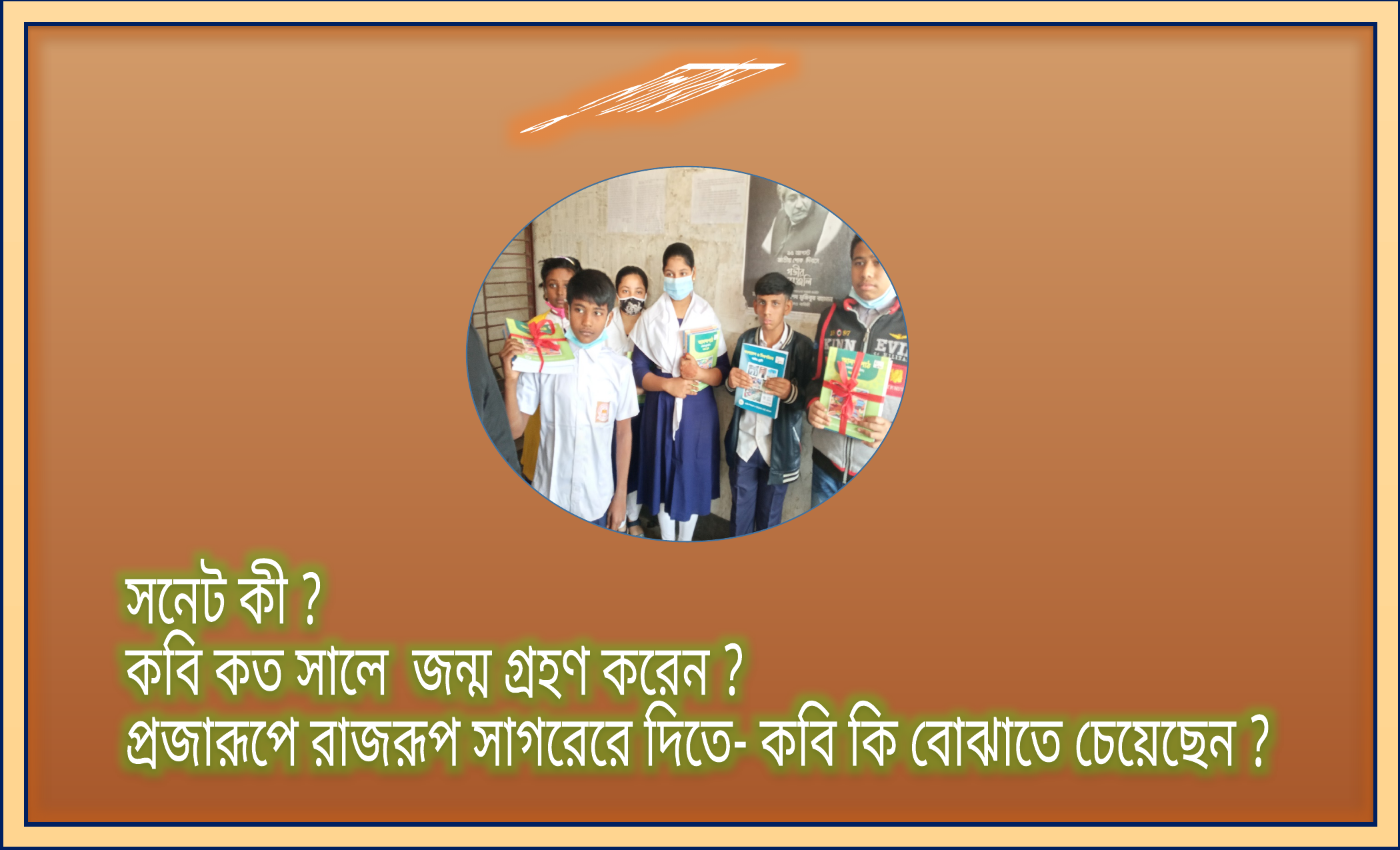

মুল্যায়ন

সনেট কী ?
কবি কত সালে  জন্ম গ্রহণ করেন ?
প্রজারূপে রাজরূপ সাগরেরে দিতে- কবি কি বোঝাতে চেয়েছেন ?